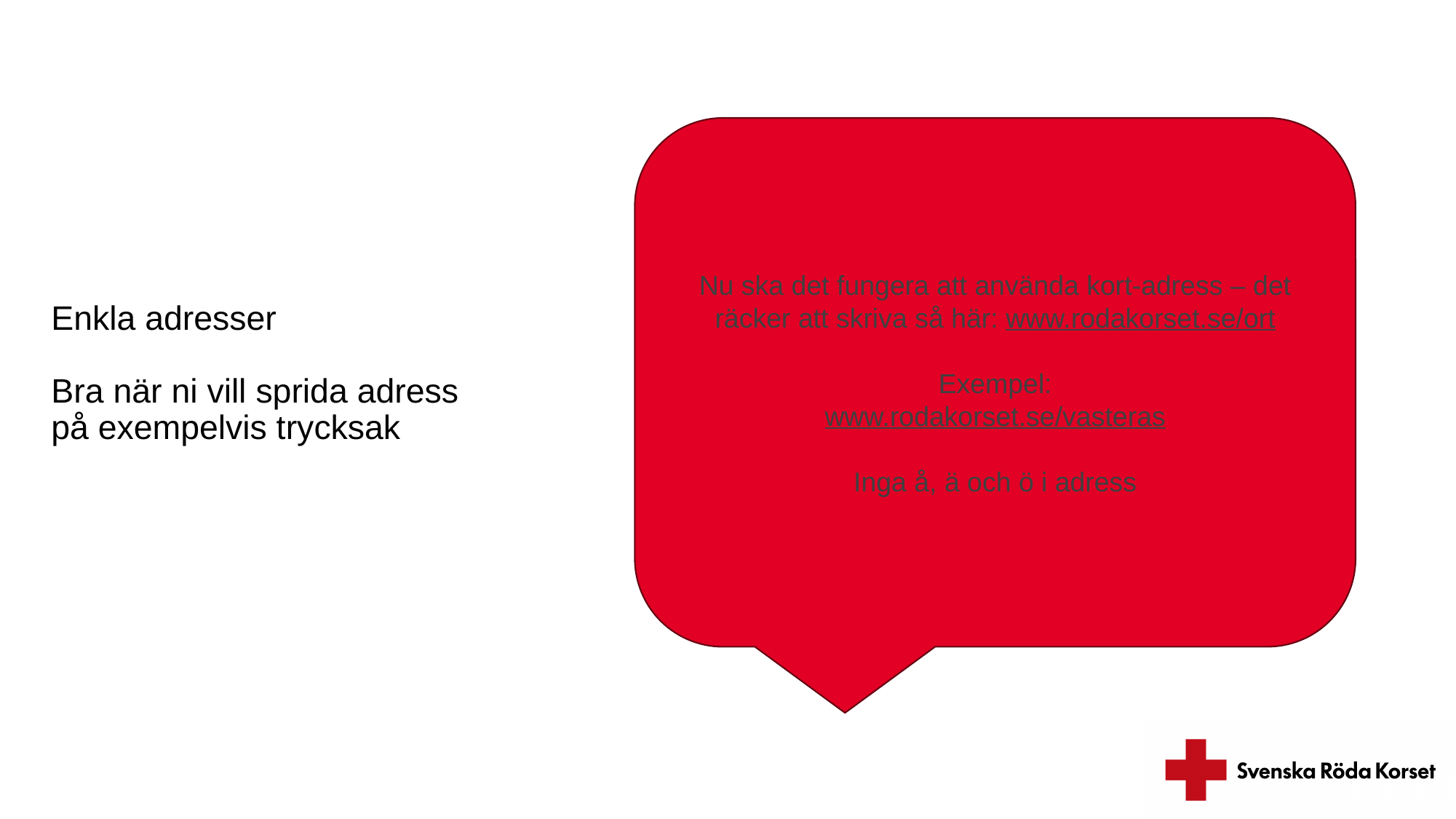

Nu ska det fungera att använda kort-adress – det räcker att skriva så här: www.rodakorset.se/ort

Exempel:
www.rodakorset.se/vasteras

Inga å, ä och ö i adress

# Enkla adresser Bra när ni vill sprida adress på exempelvis trycksak